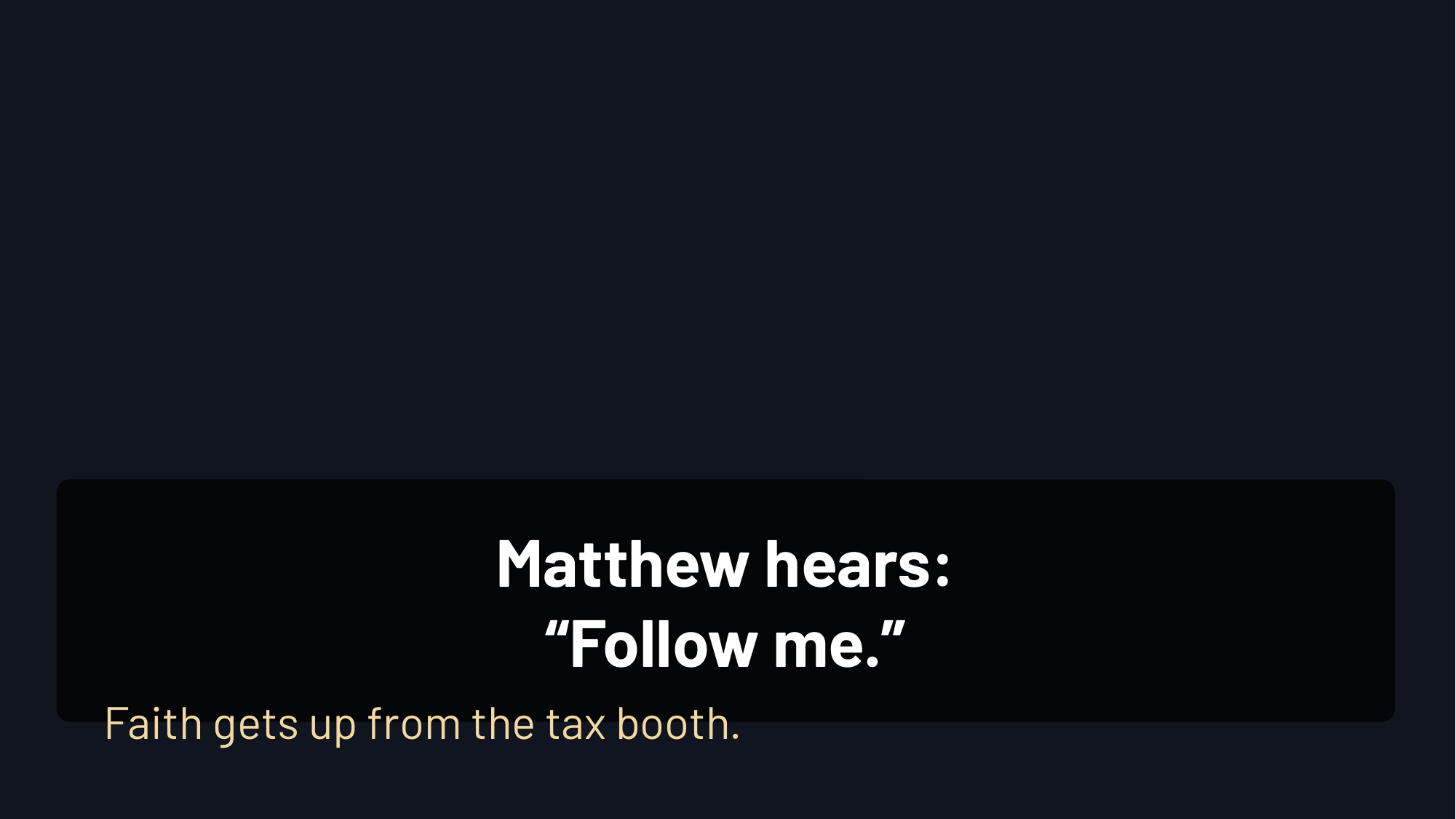

Matthew hears:
“Follow me.”
Faith gets up from the tax booth.